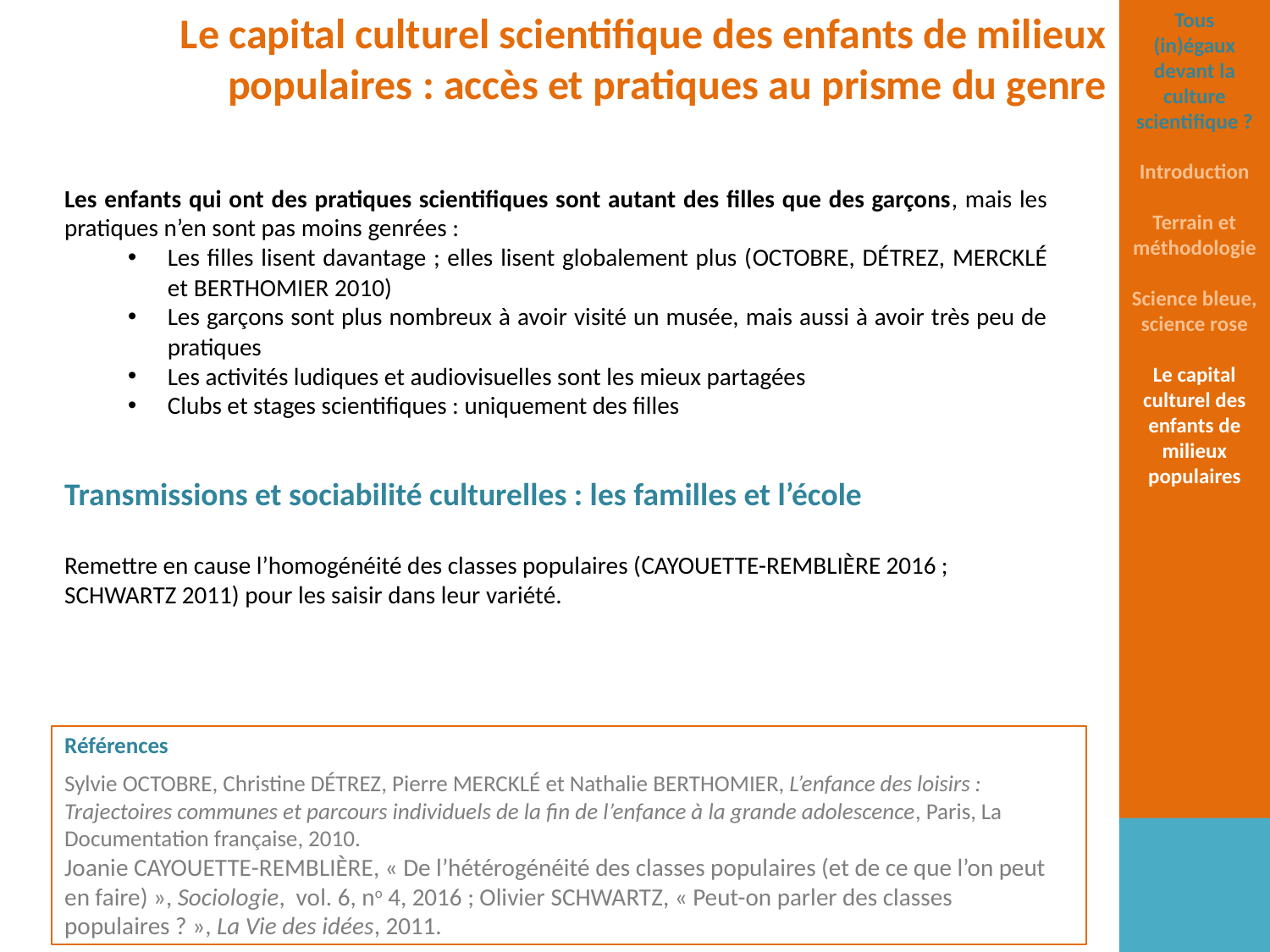

Le capital culturel scientifique des enfants de milieux populaires : accès et pratiques au prisme du genre
Tous (in)égaux devant la culture scientifique ?

Introduction

Terrain et méthodologie

Science bleue, science rose

Le capital culturel des enfants de milieux populaires

Les enfants qui ont des pratiques scientifiques sont autant des filles que des garçons, mais les pratiques n’en sont pas moins genrées :
Les filles lisent davantage ; elles lisent globalement plus (Octobre, Détrez, Mercklé et Berthomier 2010)
Les garçons sont plus nombreux à avoir visité un musée, mais aussi à avoir très peu de pratiques
Les activités ludiques et audiovisuelles sont les mieux partagées
Clubs et stages scientifiques : uniquement des filles

Transmissions et sociabilité culturelles : les familles et l’école

Remettre en cause l’homogénéité des classes populaires (Cayouette-Remblière 2016 ; Schwartz 2011) pour les saisir dans leur variété.
Références
Sylvie Octobre, Christine Détrez, Pierre Mercklé et Nathalie Berthomier, L’enfance des loisirs : Trajectoires communes et parcours individuels de la fin de l’enfance à la grande adolescence, Paris, La Documentation française, 2010.
Joanie Cayouette-Remblière, « De l’hétérogénéité des classes populaires (et de ce que l’on peut en faire) », Sociologie,  vol. 6, no 4, 2016 ; Olivier Schwartz, « Peut-on parler des classes populaires ? », La Vie des idées, 2011.